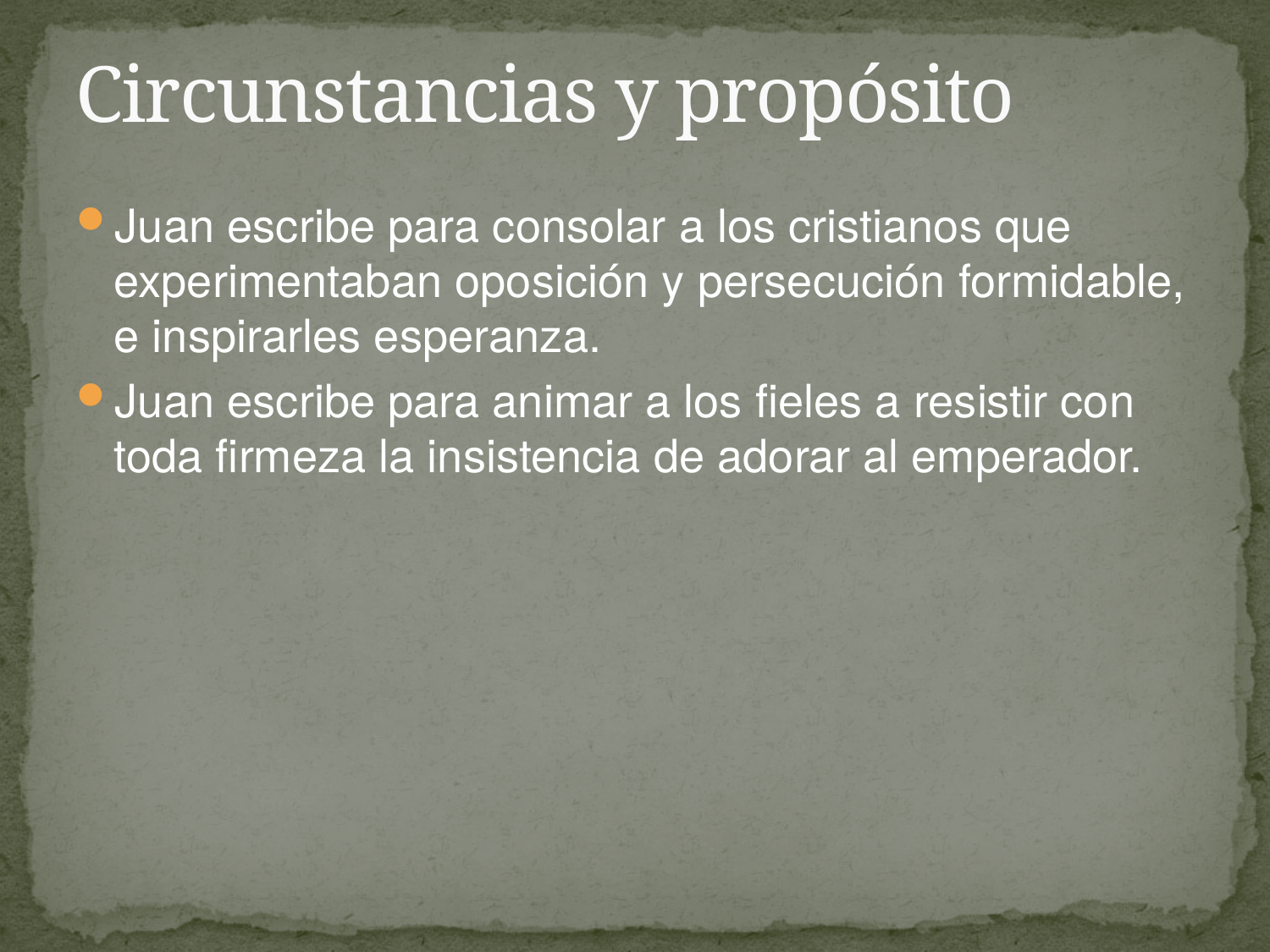

# Circunstancias y propósito
Juan escribe para consolar a los cristianos que experimentaban oposición y persecución formidable, e inspirarles esperanza.
Juan escribe para animar a los fieles a resistir con toda firmeza la insistencia de adorar al emperador.